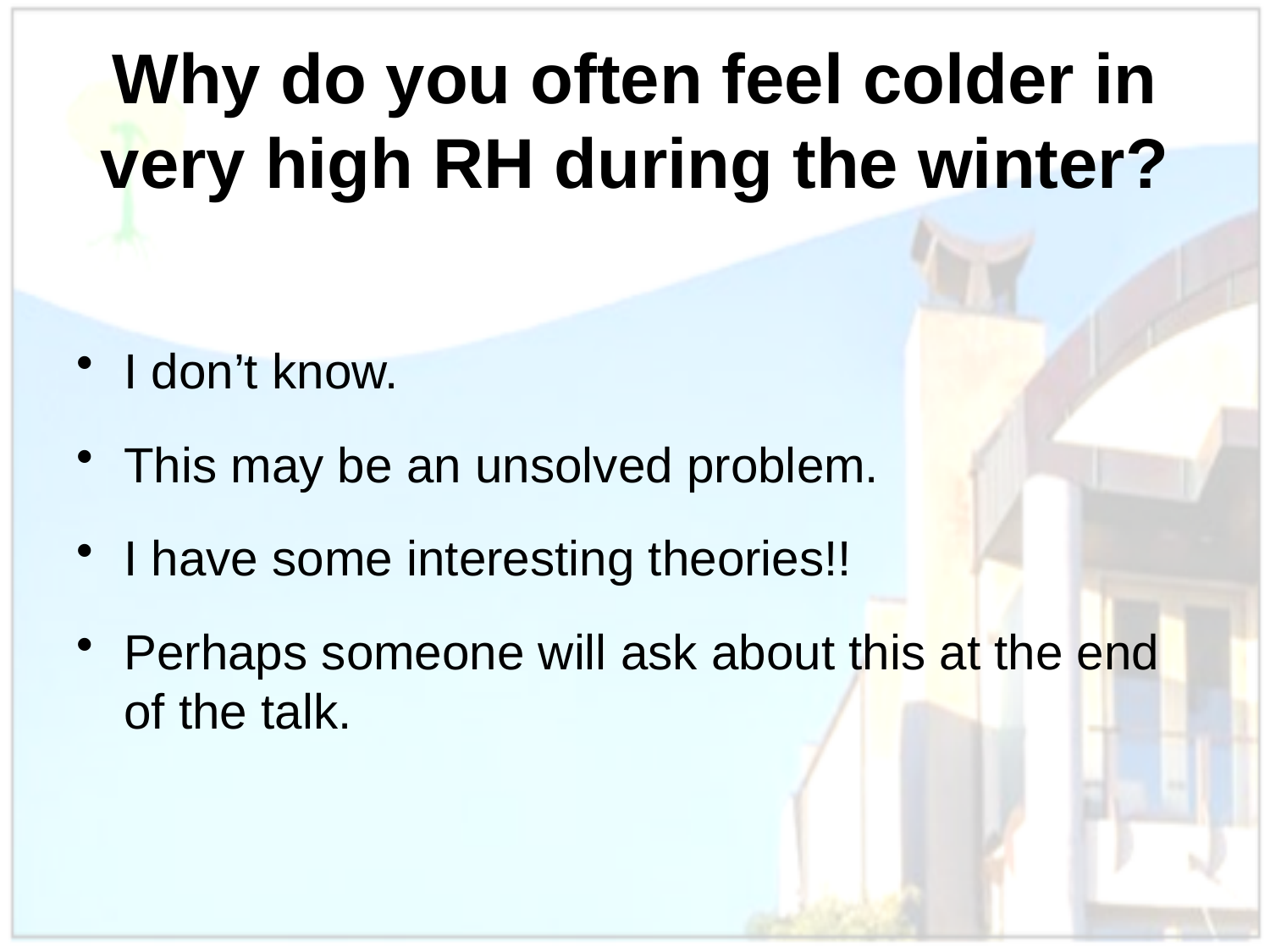

# Why do you often feel colder in very high RH during the winter?

I don’t know.
This may be an unsolved problem.
I have some interesting theories!!
Perhaps someone will ask about this at the end of the talk.